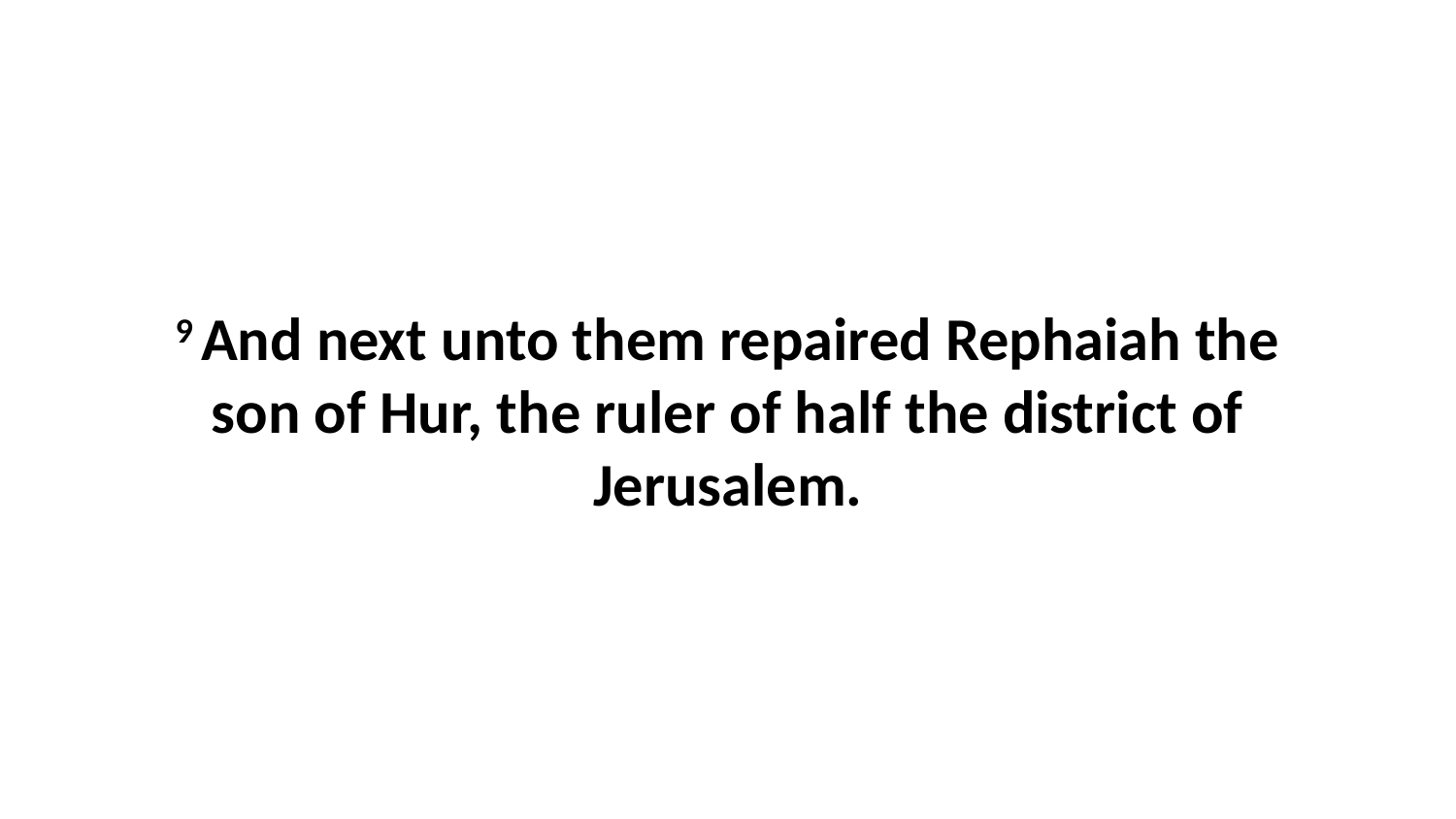

9 And next unto them repaired Rephaiah the son of Hur, the ruler of half the district of Jerusalem.